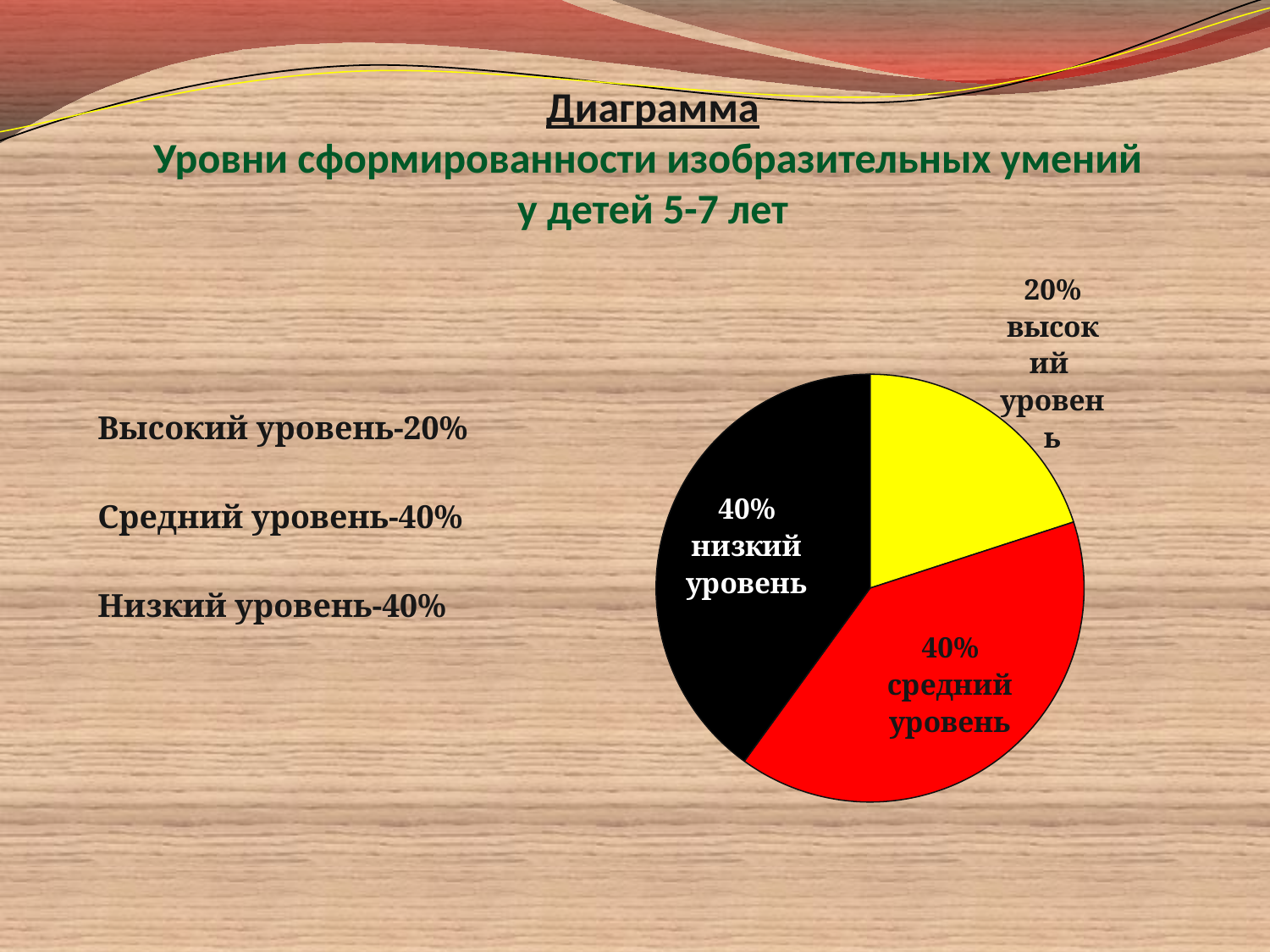

# Диаграмма Уровни сформированности изобразительных умений у детей 5-7 лет

Высокий уровень-20%

Средний уровень-40%

Низкий уровень-40%

### Chart

| Category | Столбец1 |
|---|---|
| высокий | 0.2 |
| средний | 0.4 |
| низкий | 0.4 |